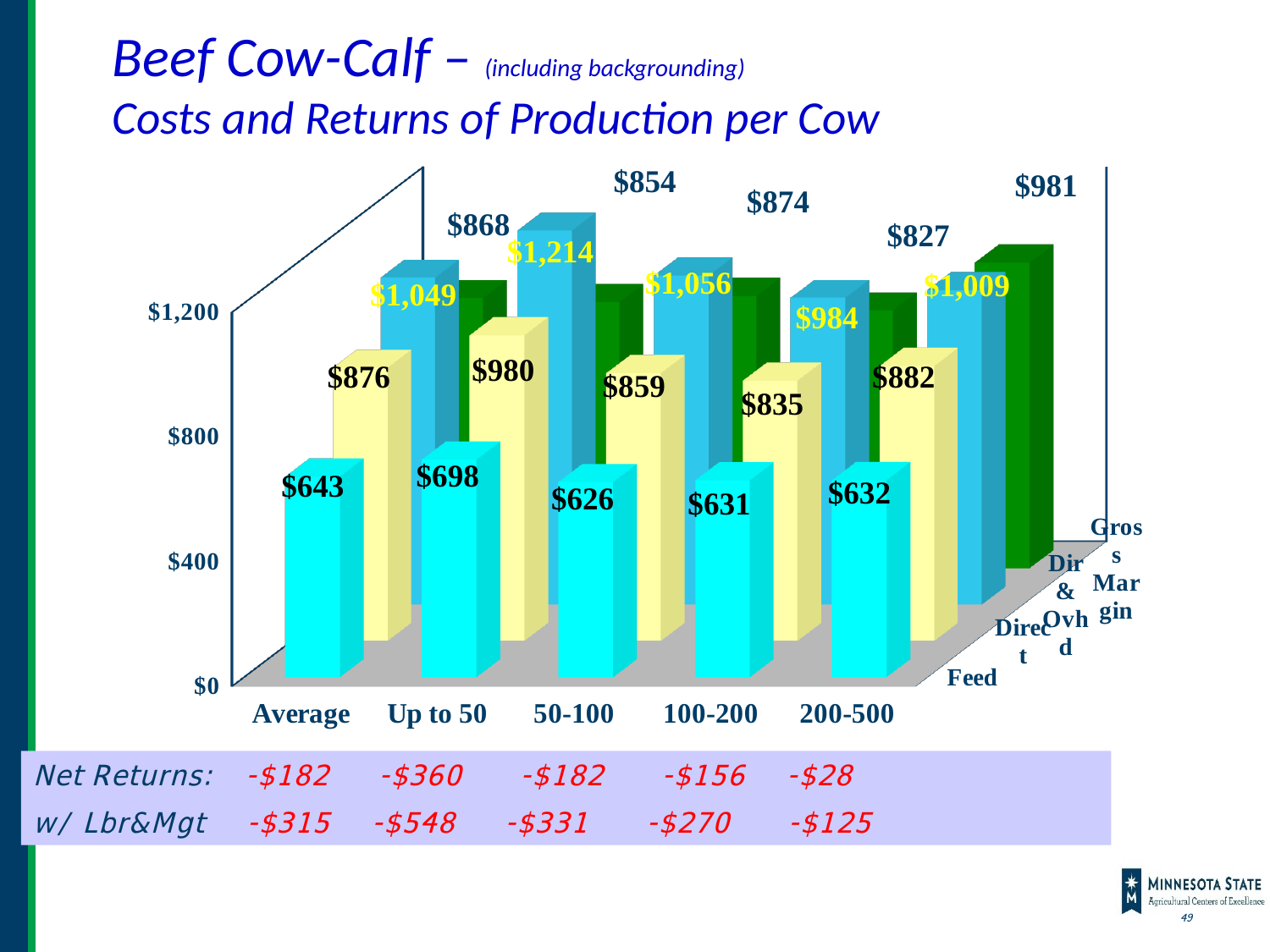

Beef Cow-Calf – (including backgrounding)
Costs and Returns of Production per Cow

[unsupported chart]

Net Returns:    -$182      -$360       -$182       -$156     -$28
w/ Lbr&Mgt     -$315     -$548      -$331       -$270       -$125